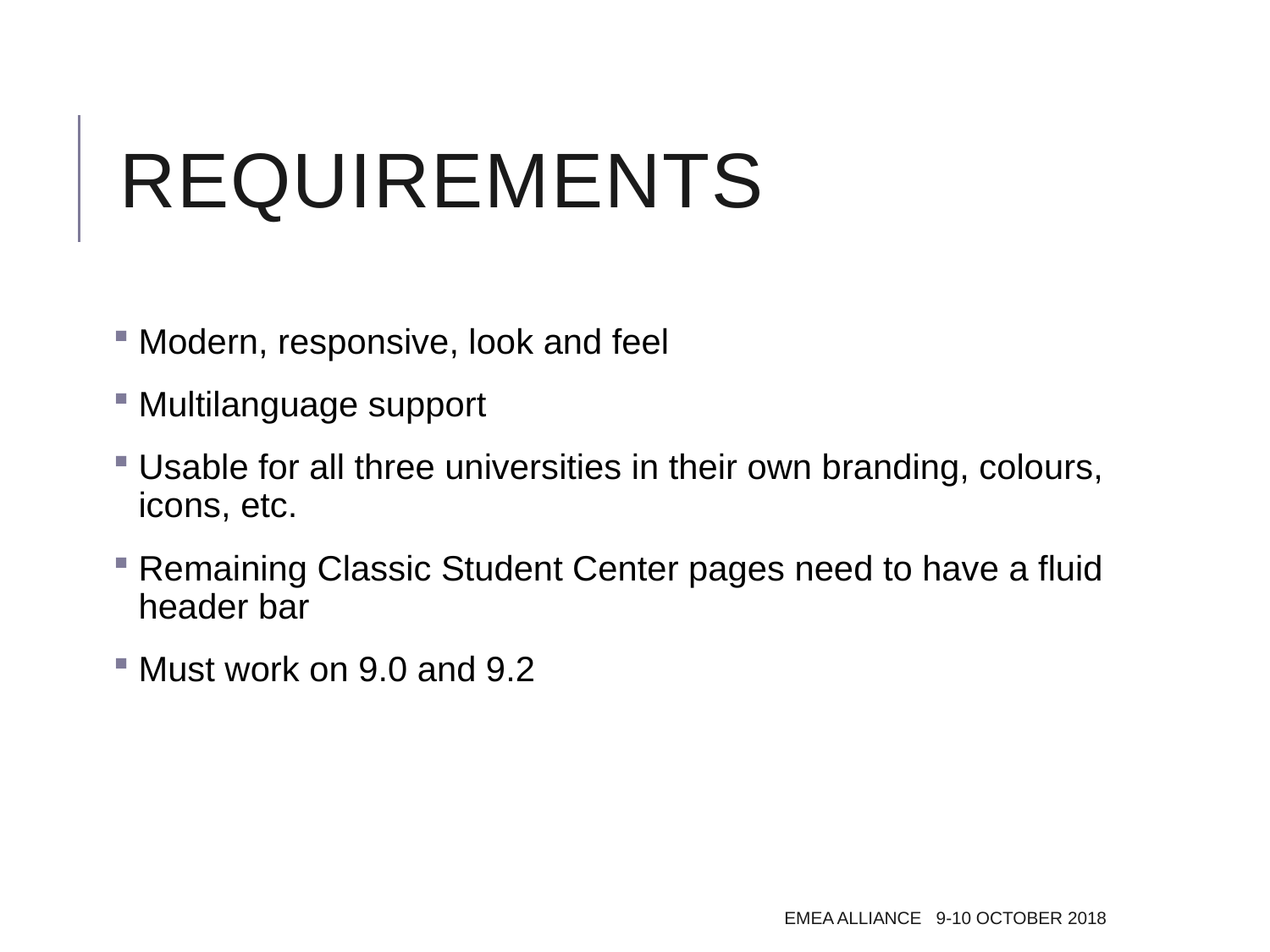

# Requirements
Modern, responsive, look and feel
Multilanguage support
Usable for all three universities in their own branding, colours, icons, etc.
Remaining Classic Student Center pages need to have a fluid header bar
Must work on 9.0 and 9.2

EMEA Alliance   9-10 October 2018